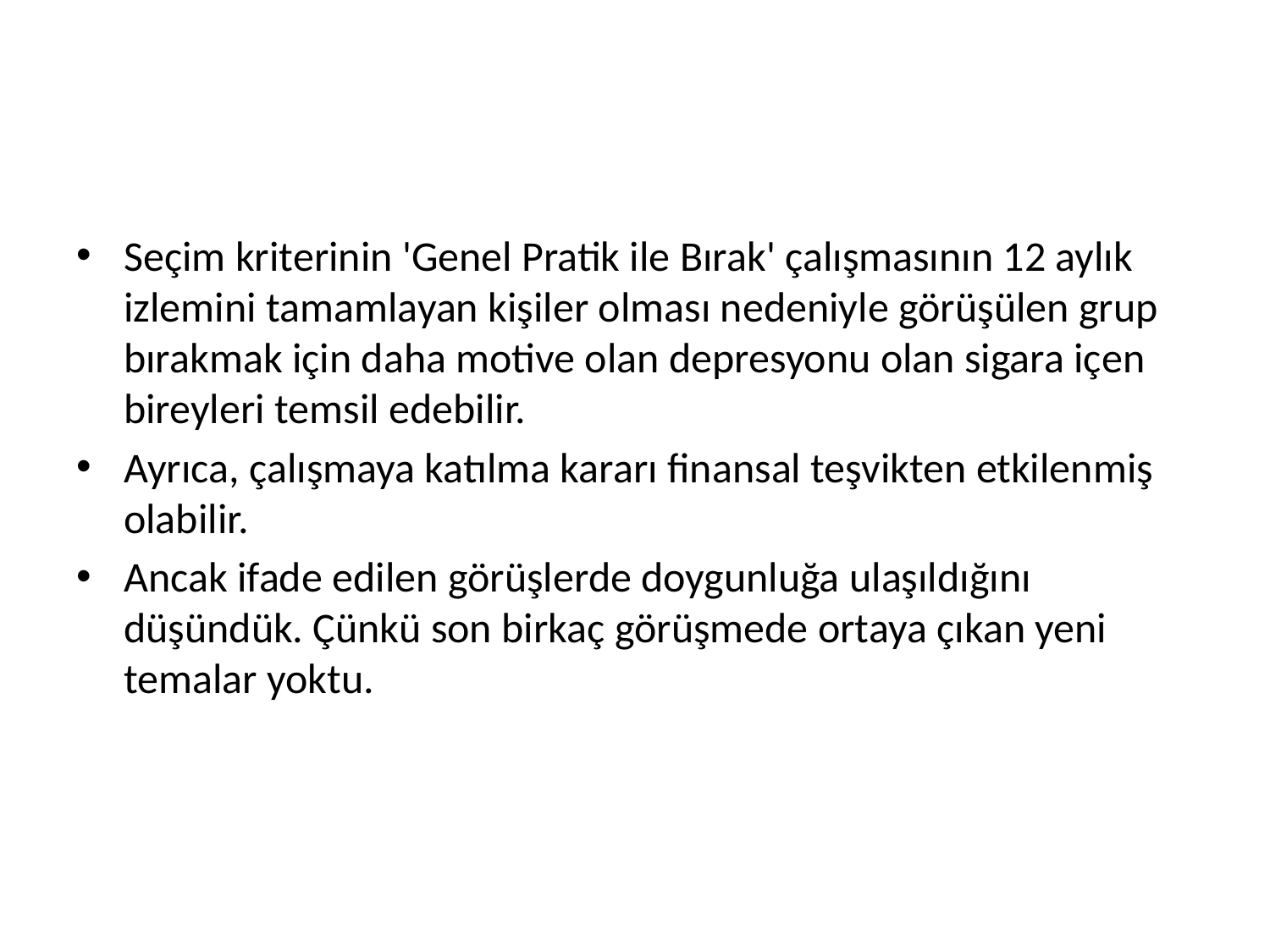

#
Seçim kriterinin 'Genel Pratik ile Bırak' çalışmasının 12 aylık izlemini tamamlayan kişiler olması nedeniyle görüşülen grup bırakmak için daha motive olan depresyonu olan sigara içen bireyleri temsil edebilir.
Ayrıca, çalışmaya katılma kararı finansal teşvikten etkilenmiş olabilir.
Ancak ifade edilen görüşlerde doygunluğa ulaşıldığını düşündük. Çünkü son birkaç görüşmede ortaya çıkan yeni temalar yoktu.